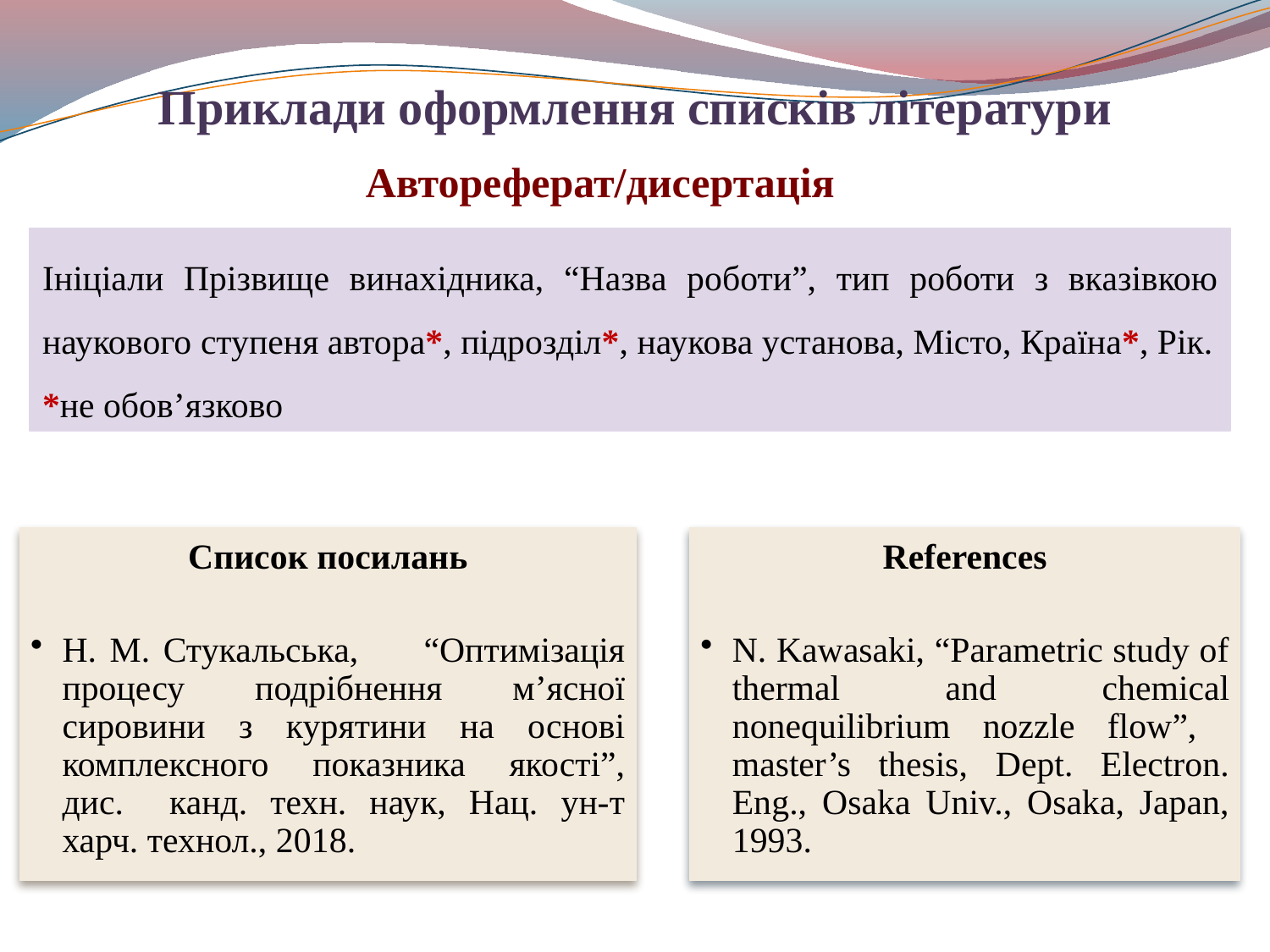

Приклади оформлення списків літератури
Автореферат/дисертація
Ініціали Прізвище винахідника, “Назва роботи”, тип роботи з вказівкою наукового ступеня автора*, підрозділ*, наукова установа, Місто, Країна*, Рік.
*не обов’язково
Список посилань

Н. М. Стукальська,     “Оптимізація процесу подрібнення м’ясної сировини з курятини на основі комплексного показника якості”, дис.  канд. техн. наук, Нац. ун-т харч. технол., 2018.

References

N. Kawasaki, “Parametric study of thermal and chemical nonequilibrium nozzle flow”,
master’s thesis, Dept. Electron. Eng., Osaka Univ., Osaka, Japan, 1993.